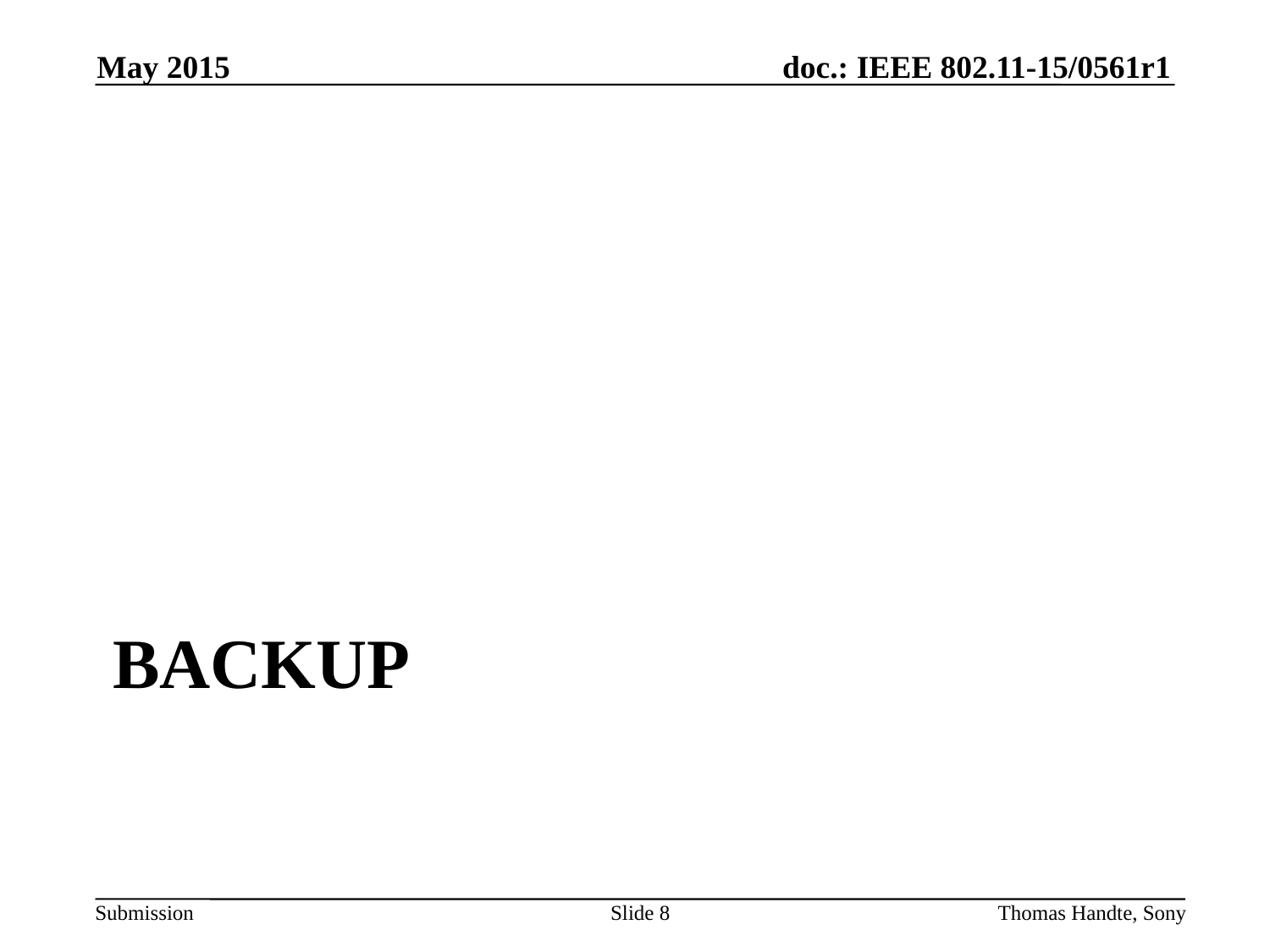

May 2015

# BAckup
Slide 8
Thomas Handte, Sony